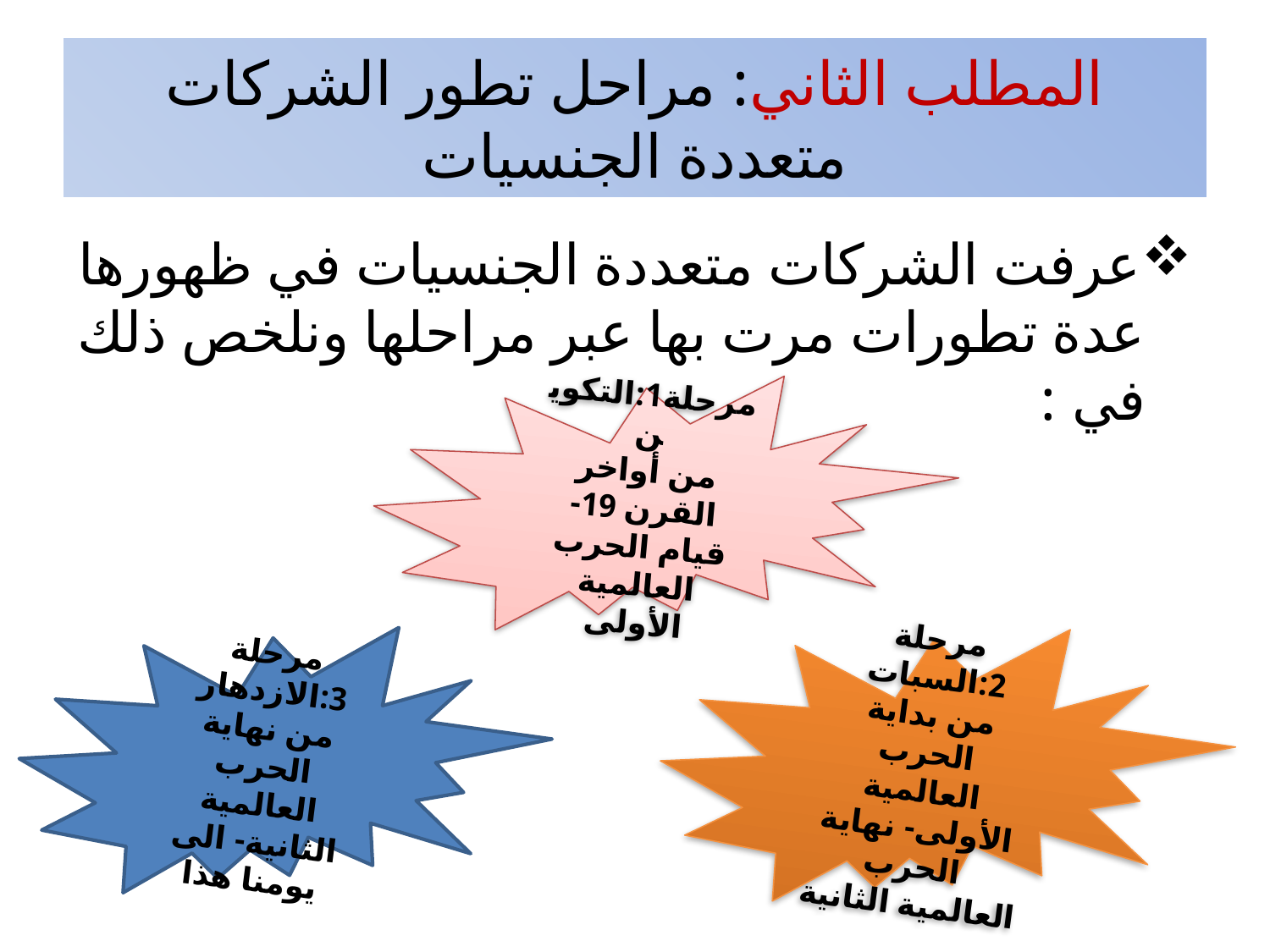

# المطلب الثاني: مراحل تطور الشركات متعددة الجنسيات
عرفت الشركات متعددة الجنسيات في ظهورها عدة تطورات مرت بها عبر مراحلها ونلخص ذلك في :
مرحلة1:التكوين
من أواخر القرن 19- قيام الحرب العالمية الأولى
مرحلة 3:الازدهار
من نهاية الحرب العالمية الثانية- الى يومنا هذا

مرحلة 2:السبات
من بداية الحرب العالمية الأولى- نهاية الحرب العالمية الثانية